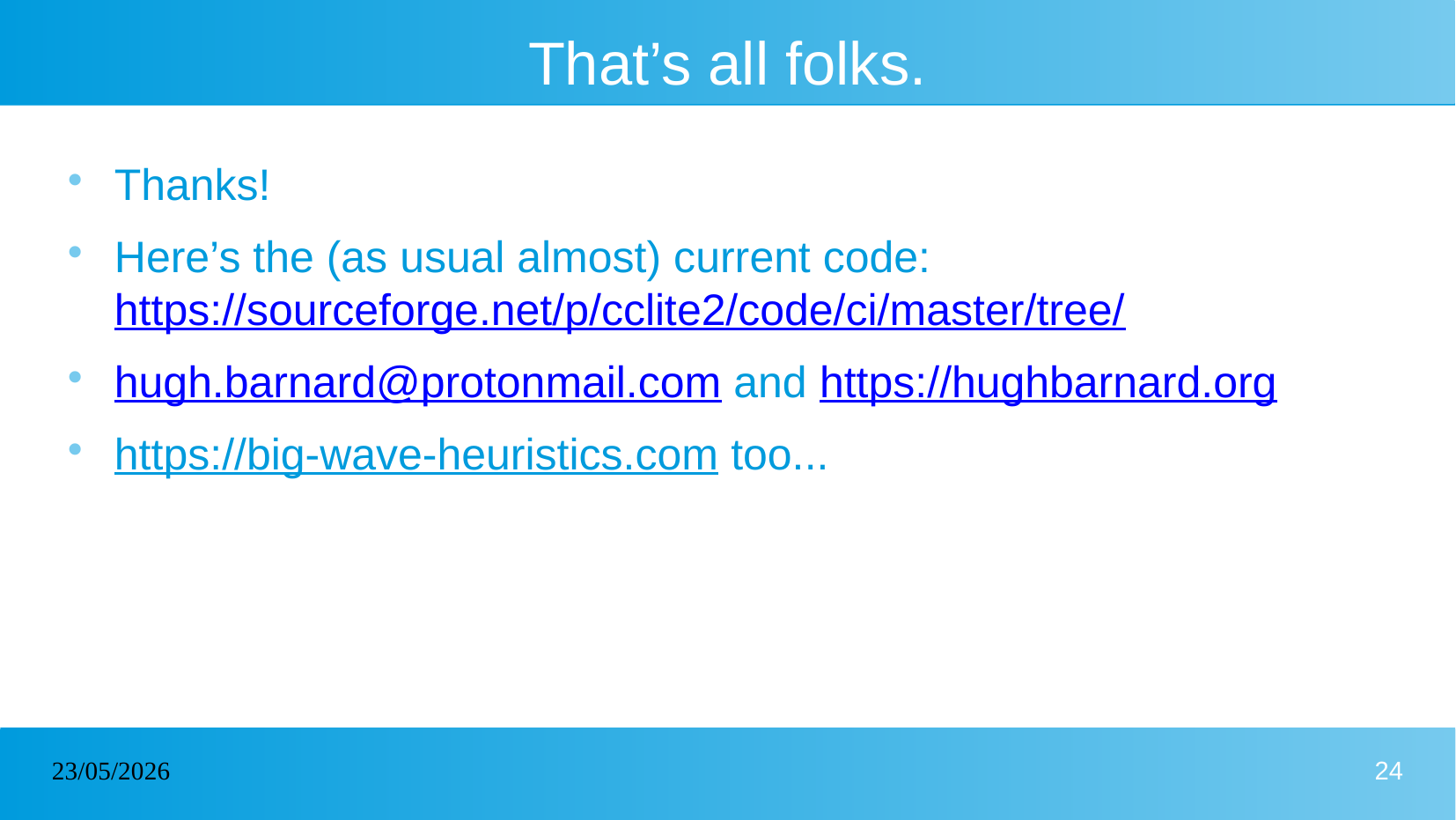

# That’s all folks.
Thanks!
Here’s the (as usual almost) current code: https://sourceforge.net/p/cclite2/code/ci/master/tree/
hugh.barnard@protonmail.com and https://hughbarnard.org
https://big-wave-heuristics.com too...
23/05/2026
24